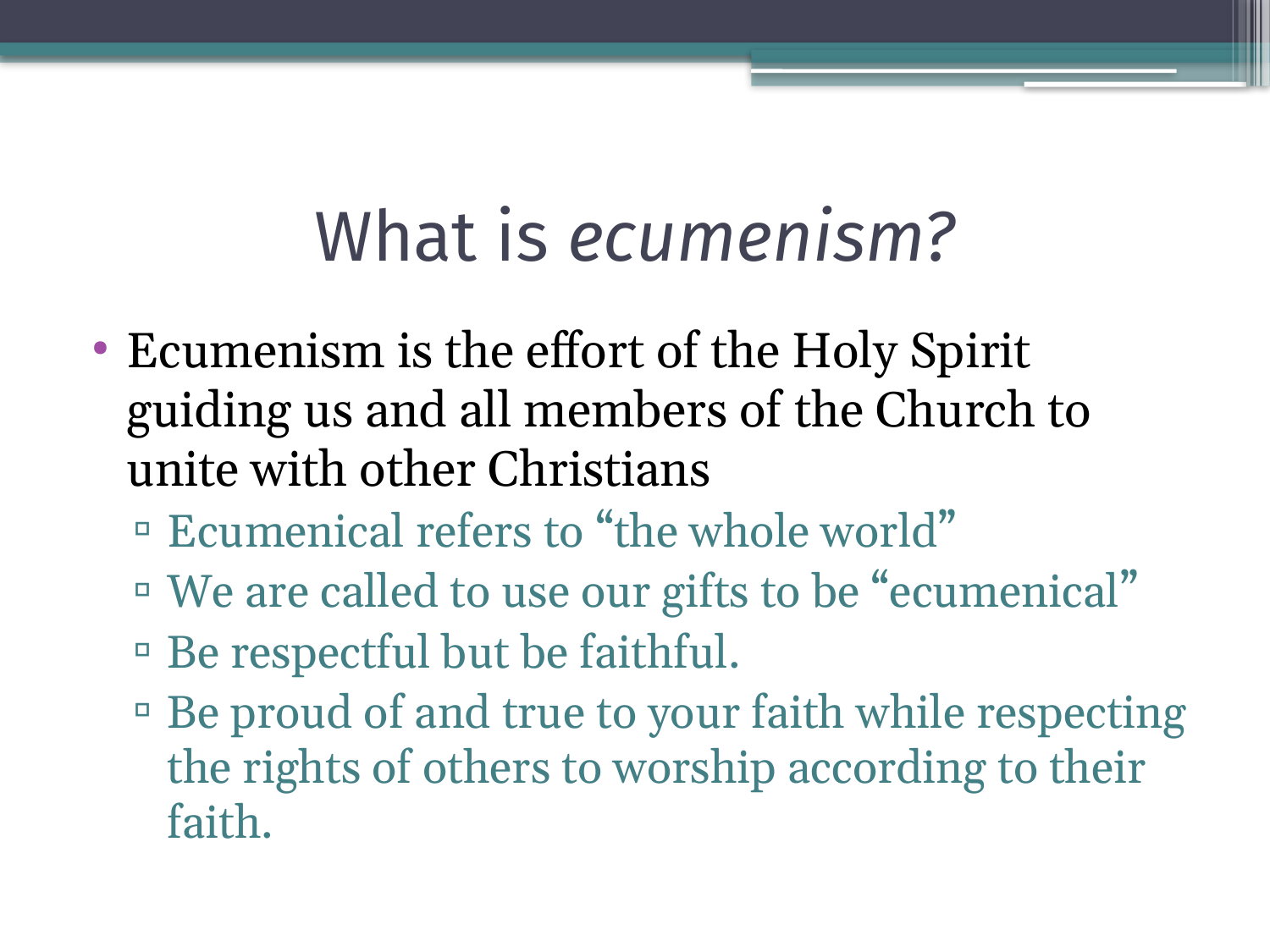

# What is ecumenism?
Ecumenism is the effort of the Holy Spirit guiding us and all members of the Church to unite with other Christians
Ecumenical refers to “the whole world”
We are called to use our gifts to be “ecumenical”
Be respectful but be faithful.
Be proud of and true to your faith while respecting the rights of others to worship according to their faith.